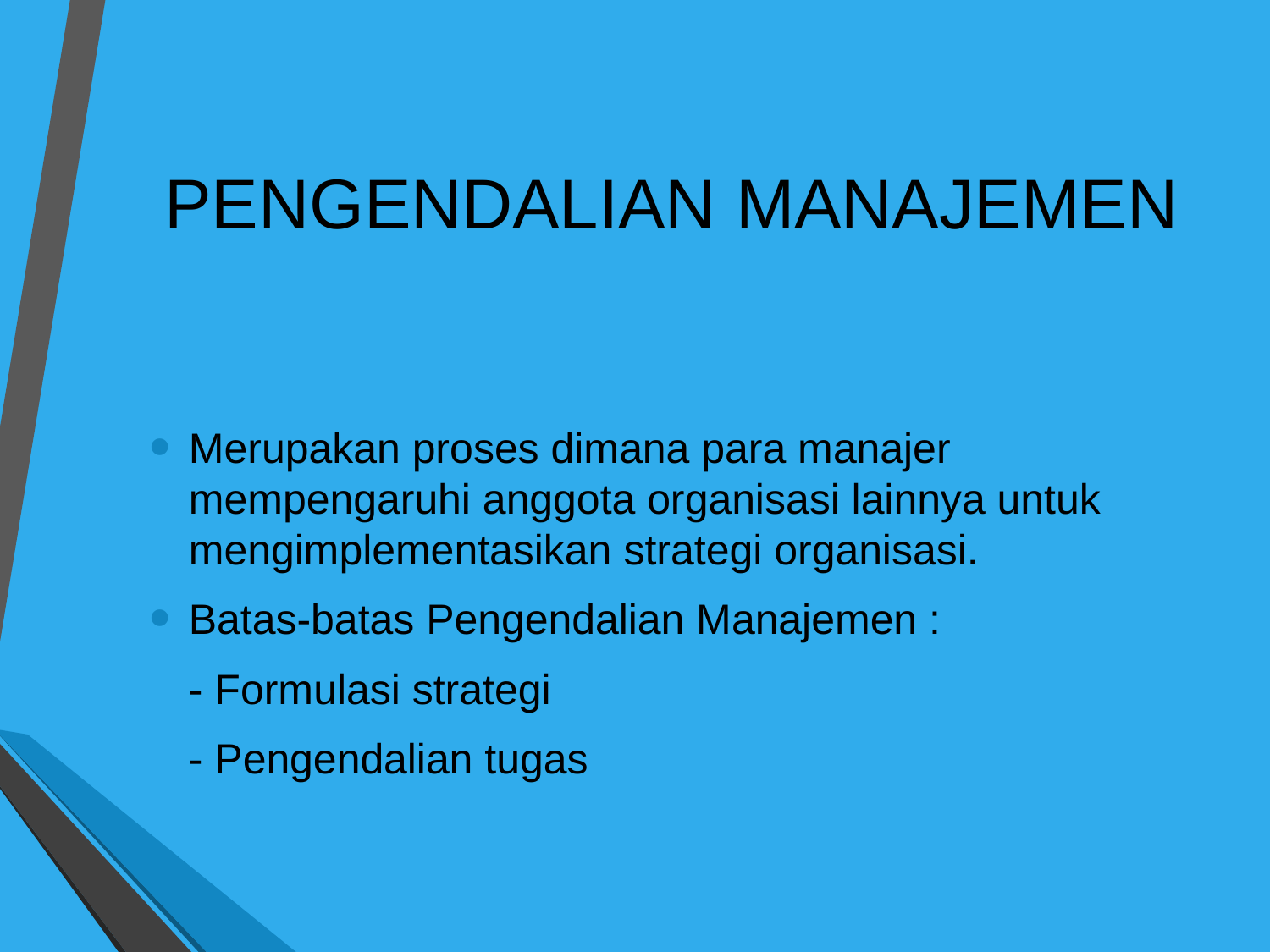

# PENGENDALIAN MANAJEMEN
Merupakan proses dimana para manajer mempengaruhi anggota organisasi lainnya untuk mengimplementasikan strategi organisasi.
Batas-batas Pengendalian Manajemen :
	- Formulasi strategi
	- Pengendalian tugas